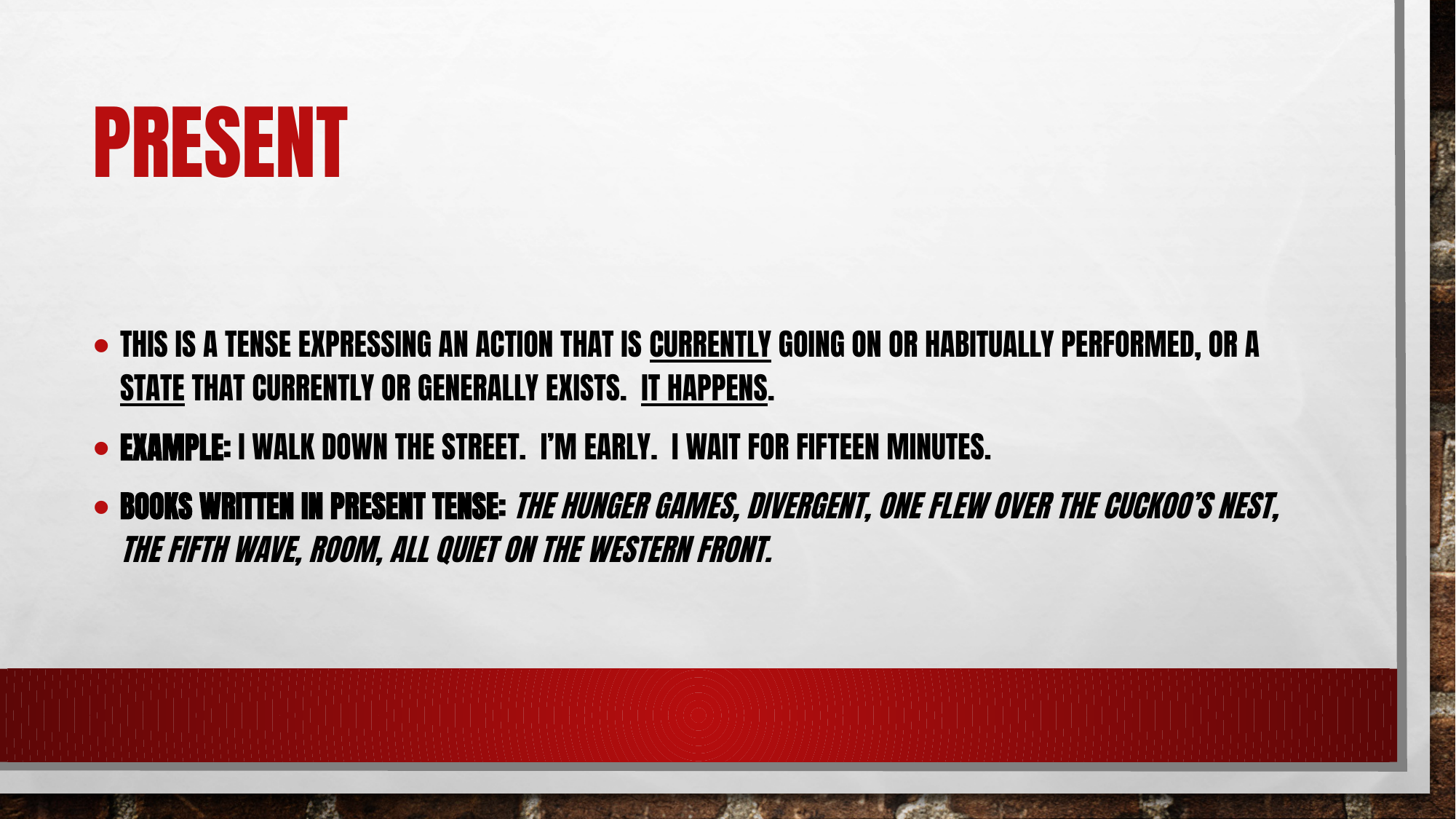

# Present
This is a tense expressing an action that is currently going on or habitually performed, or a state that currently or generally exists.  It happens.
Example: I walk down the street.  I’m early.  I wait for fifteen minutes.
Books Written in Present Tense: The Hunger Games, Divergent, One Flew Over the Cuckoo’s Nest, The Fifth Wave, Room, All Quiet on the Western Front.